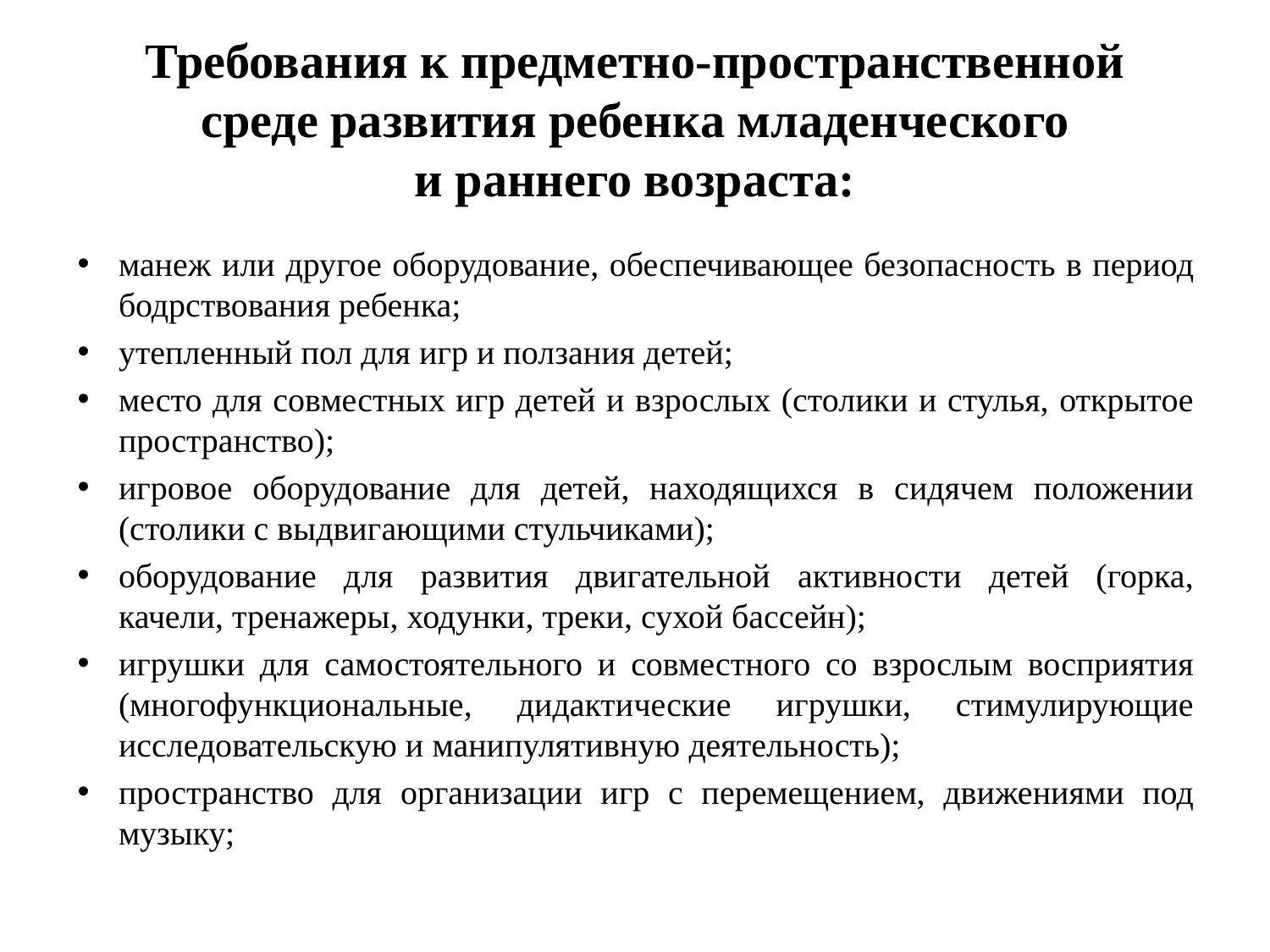

# Требования к предметно-пространственной среде развития ребенка младенческого и раннего возраста:
манеж или другое оборудование, обеспечивающее безопасность в период бодрствования ребенка;
утепленный пол для игр и ползания детей;
место для совместных игр детей и взрослых (столики и стулья, открытое пространство);
игровое оборудование для детей, находящихся в сидячем положении (столики с выдвигающими стульчиками);
оборудование для развития двигательной активности детей (горка, качели, тренажеры, ходунки, треки, сухой бассейн);
игрушки для самостоятельного и совместного со взрослым восприятия (многофункциональные, дидактические игрушки, стимулирующие исследовательскую и манипулятивную деятельность);
пространство для организации игр с перемещением, движениями под музыку;